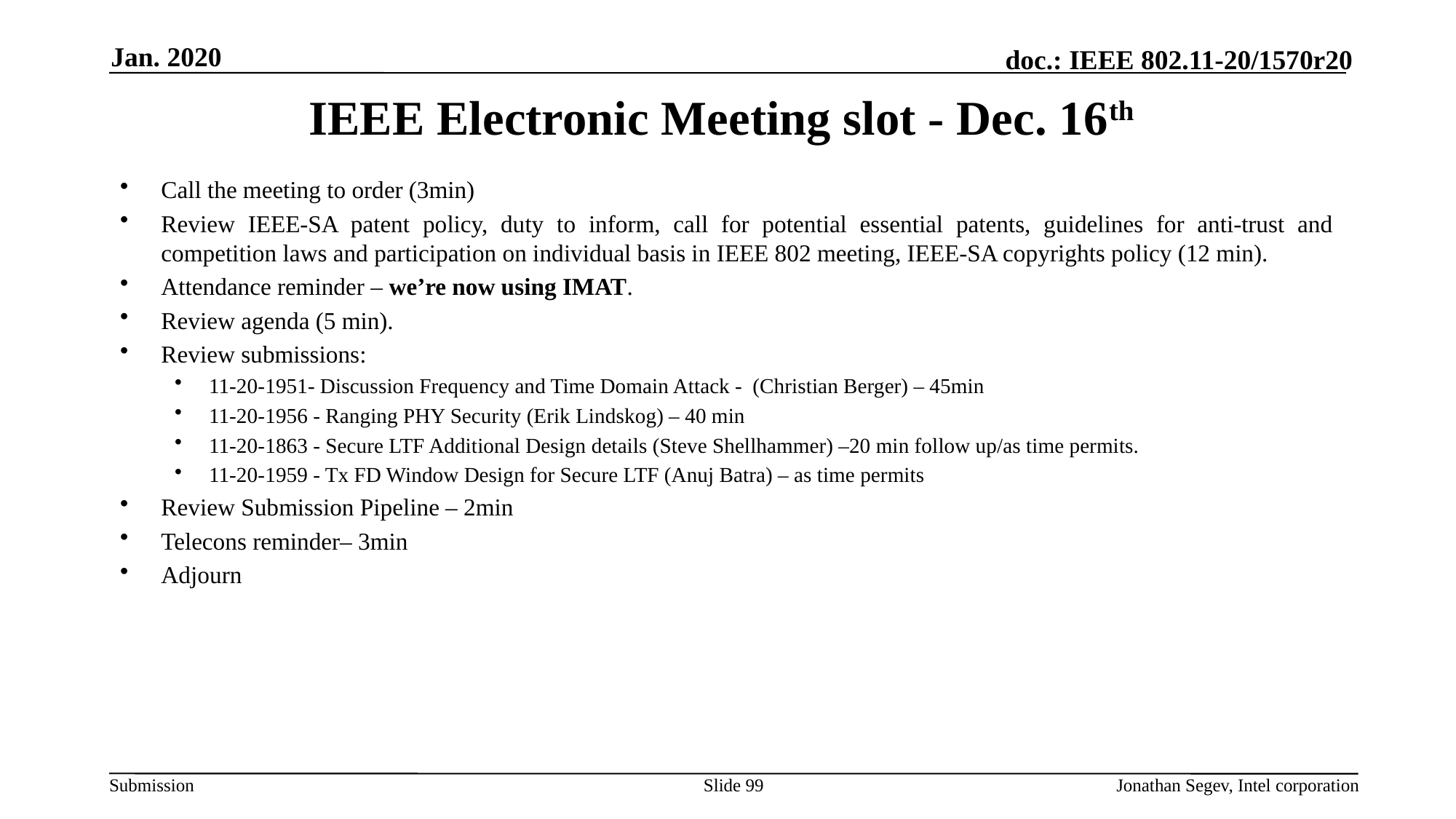

Jan. 2020
# IEEE Electronic Meeting slot - Dec. 16th
Call the meeting to order (3min)
Review IEEE-SA patent policy, duty to inform, call for potential essential patents, guidelines for anti-trust and competition laws and participation on individual basis in IEEE 802 meeting, IEEE-SA copyrights policy (12 min).
Attendance reminder – we’re now using IMAT.
Review agenda (5 min).
Review submissions:
11-20-1951- Discussion Frequency and Time Domain Attack -  (Christian Berger) – 45min
11-20-1956 - Ranging PHY Security (Erik Lindskog) – 40 min
11-20-1863 - Secure LTF Additional Design details (Steve Shellhammer) –20 min follow up/as time permits.
11-20-1959 - Tx FD Window Design for Secure LTF (Anuj Batra) – as time permits
Review Submission Pipeline – 2min
Telecons reminder– 3min
Adjourn

Slide 99
Jonathan Segev, Intel corporation